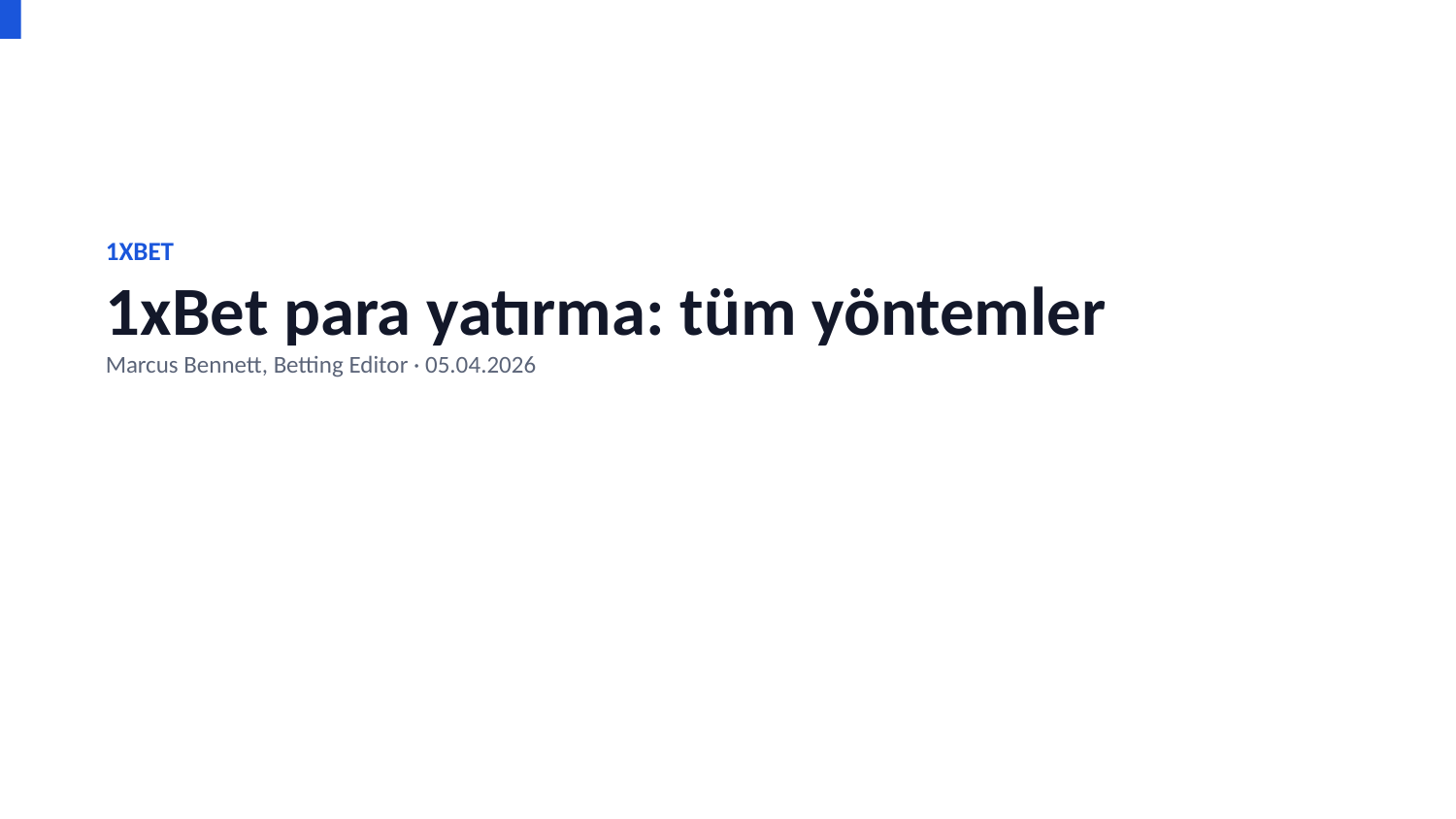

1XBET
1xBet para yatırma: tüm yöntemler
Marcus Bennett, Betting Editor · 05.04.2026